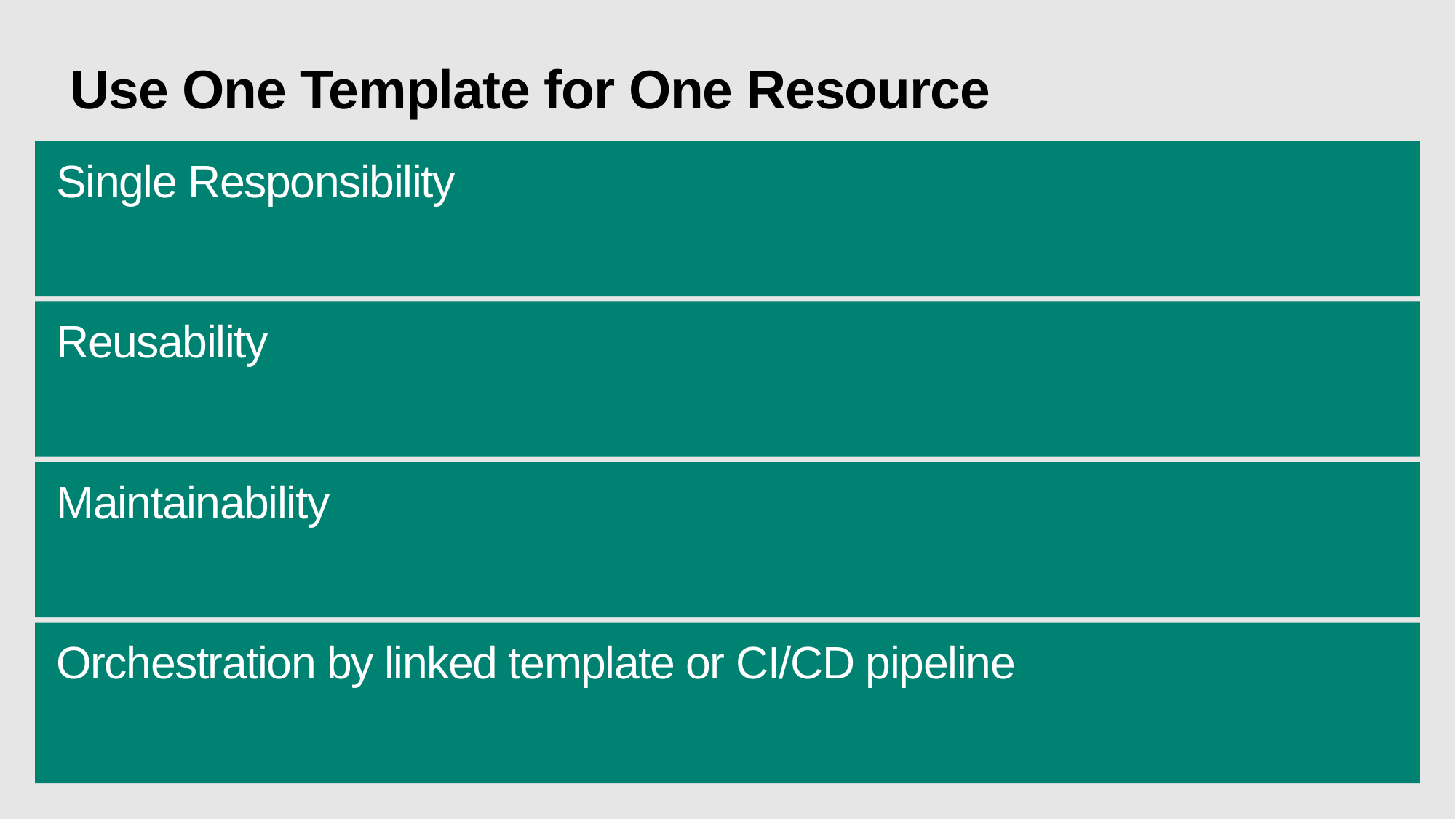

# Use One Template for One Resource
Single Responsibility
Reusability
Maintainability
Orchestration by linked template or CI/CD pipeline